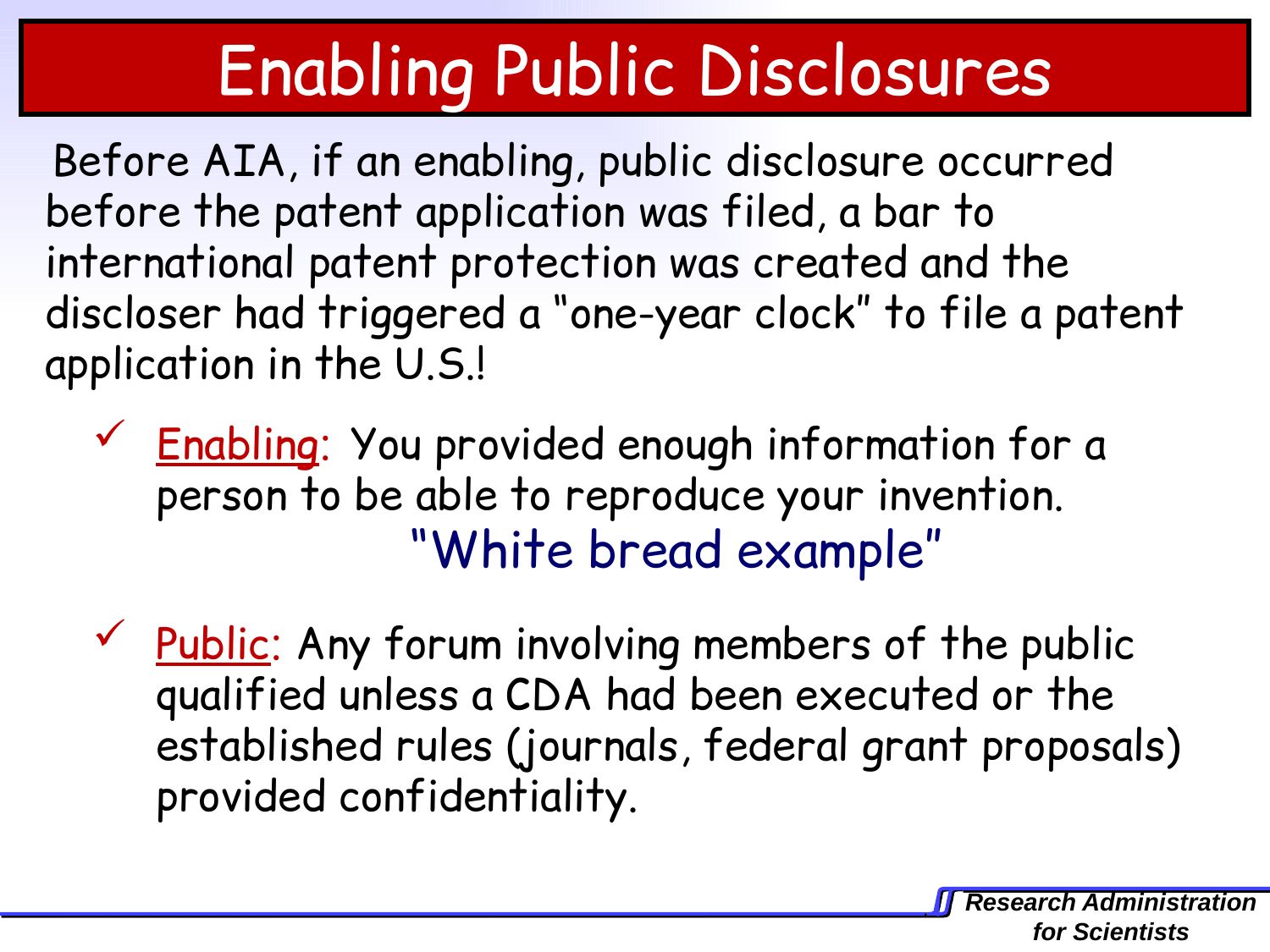

Enabling Public Disclosures
Before AIA, if an enabling, public disclosure occurred before the patent application was filed, a bar to international patent protection was created and the discloser had triggered a “one-year clock” to file a patent application in the U.S.!

Enabling: You provided enough information for a person to be able to reproduce your invention.  	 		“White bread example”

Public: Any forum involving members of the public qualified unless a CDA had been executed or the established rules (journals, federal grant proposals) provided confidentiality.